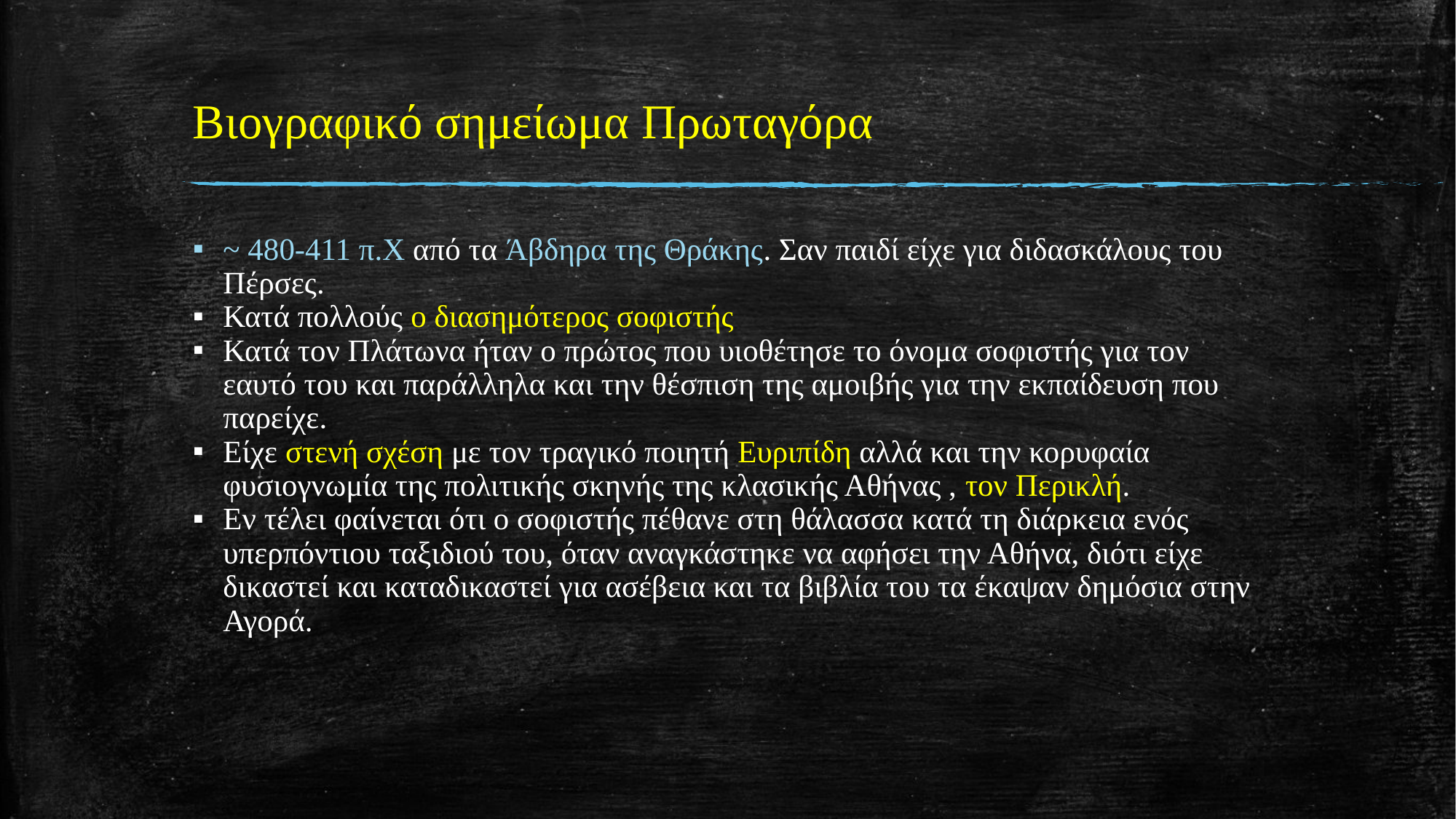

# Βιογραφικό σημείωμα Πρωταγόρα
~ 480-411 π.Χ από τα Άβδηρα της Θράκης. Σαν παιδί είχε για διδασκάλους του Πέρσες.
Κατά πολλούς ο διασημότερος σοφιστής
Κατά τον Πλάτωνα ήταν ο πρώτος που υιοθέτησε το όνομα σοφιστής για τον εαυτό του και παράλληλα και την θέσπιση της αμοιβής για την εκπαίδευση που παρείχε.
Είχε στενή σχέση με τον τραγικό ποιητή Ευριπίδη αλλά και την κορυφαία φυσιογνωμία της πολιτικής σκηνής της κλασικής Αθήνας , τον Περικλή.
Εν τέλει φαίνεται ότι ο σοφιστής πέθανε στη θάλασσα κατά τη διάρκεια ενός υπερπόντιου ταξιδιού του, όταν αναγκάστηκε να αφήσει την Αθήνα, διότι είχε δικαστεί και καταδικαστεί για ασέβεια και τα βιβλία του τα έκαψαν δημόσια στην Αγορά.